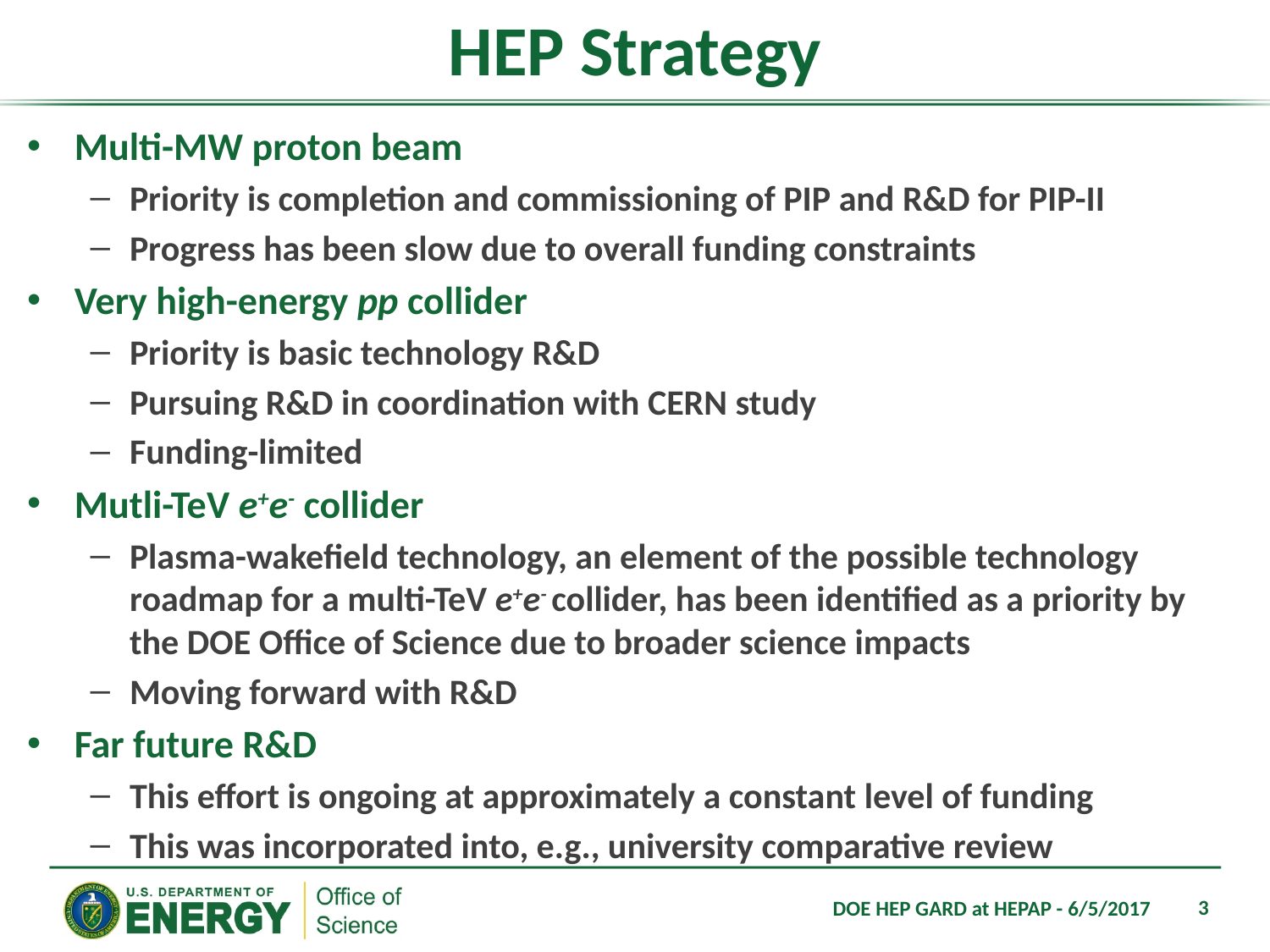

# HEP Strategy
Multi-MW proton beam
Priority is completion and commissioning of PIP and R&D for PIP-II
Progress has been slow due to overall funding constraints
Very high-energy pp collider
Priority is basic technology R&D
Pursuing R&D in coordination with CERN study
Funding-limited
Mutli-TeV e+e- collider
Plasma-wakefield technology, an element of the possible technology roadmap for a multi-TeV e+e- collider, has been identified as a priority by the DOE Office of Science due to broader science impacts
Moving forward with R&D
Far future R&D
This effort is ongoing at approximately a constant level of funding
This was incorporated into, e.g., university comparative review

3
DOE HEP GARD at HEPAP - 6/5/2017